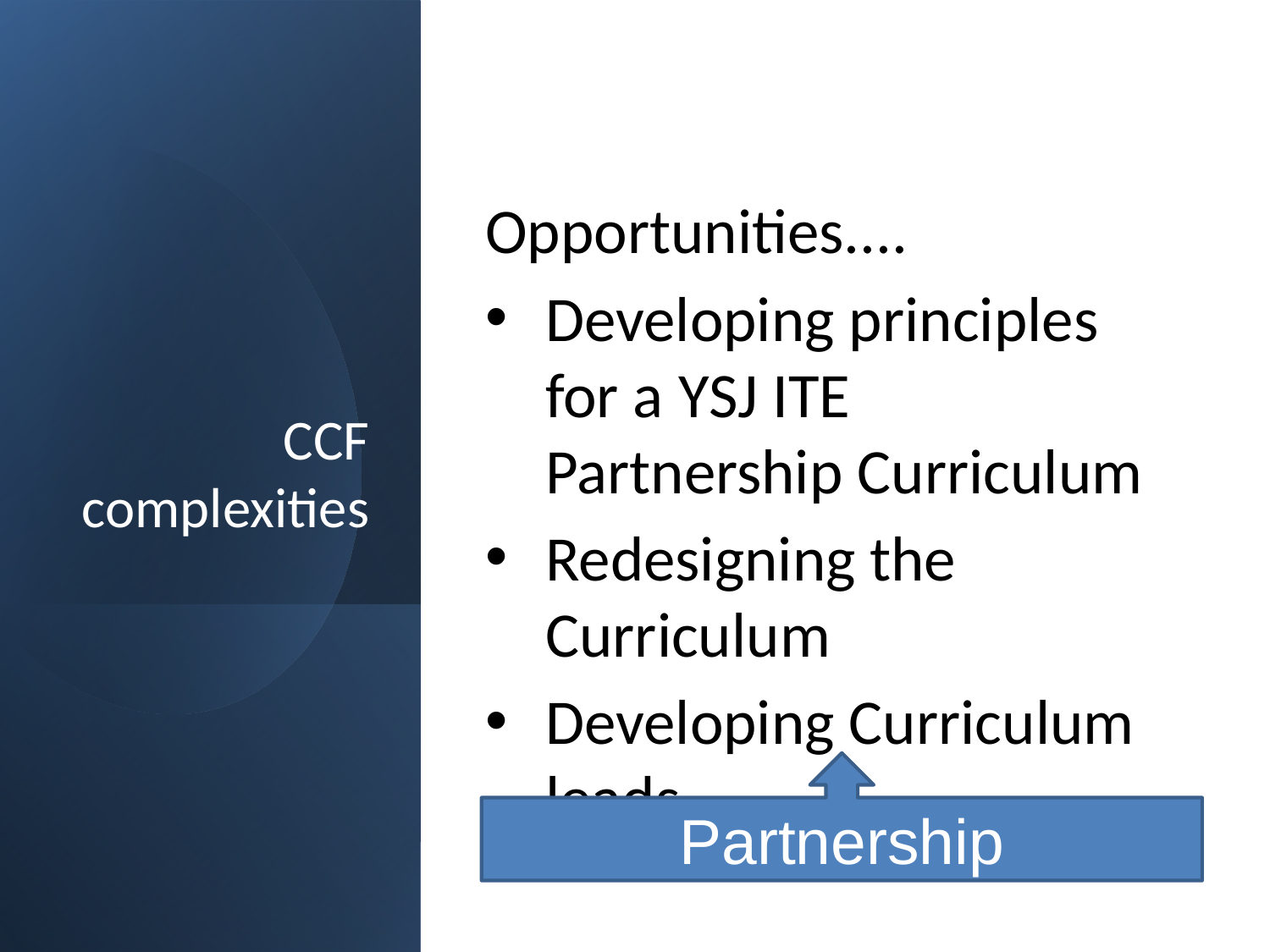

# CCF complexities

Opportunities....
Developing principles for a YSJ ITE Partnership Curriculum
Redesigning the Curriculum
Developing Curriculum leads

Partnership